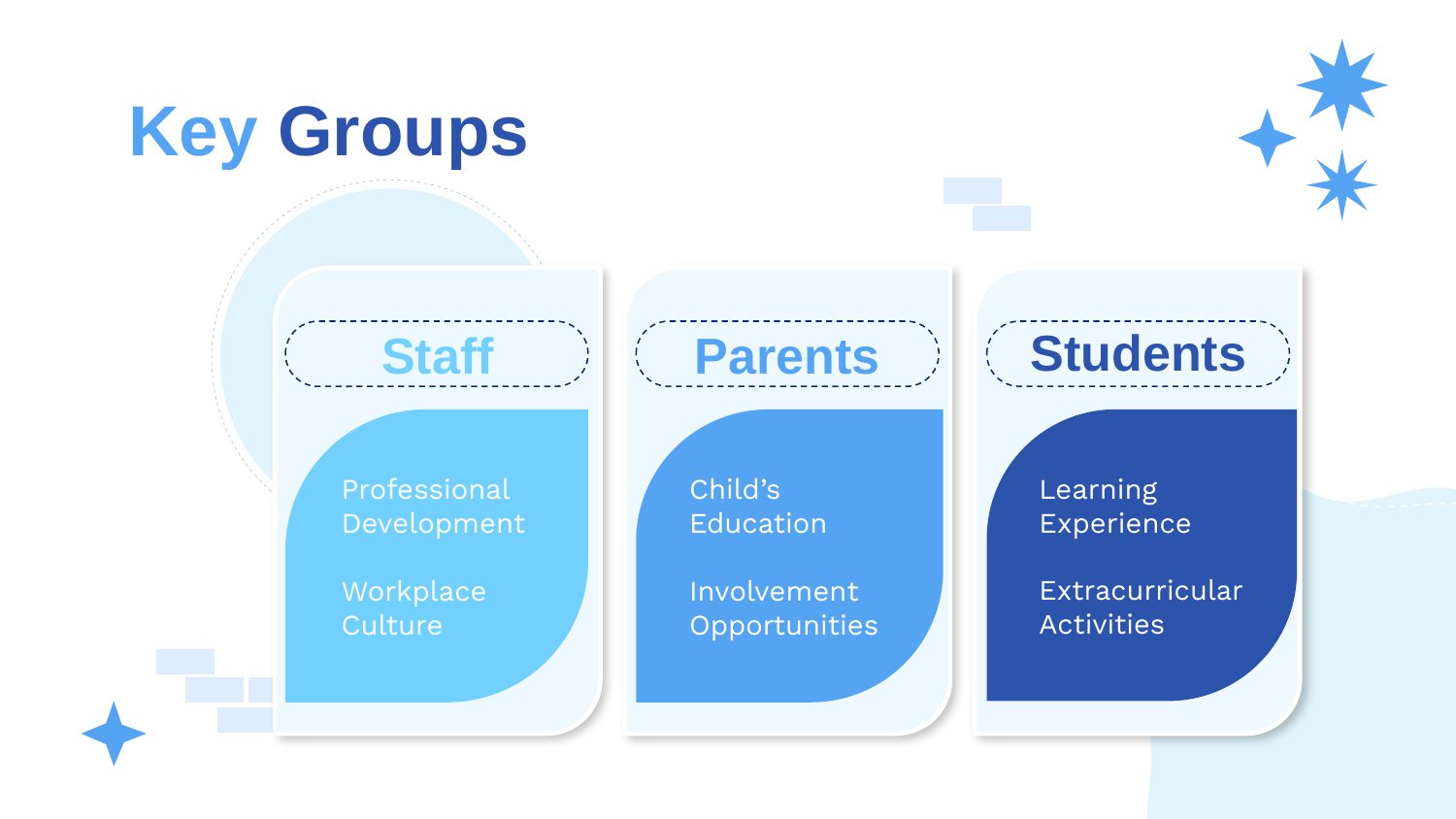

# Key Groups

Students
Staff
Parents

Child’s Education

Involvement Opportunities
Learning Experience

Extracurricular Activities
Professional Development

Workplace Culture